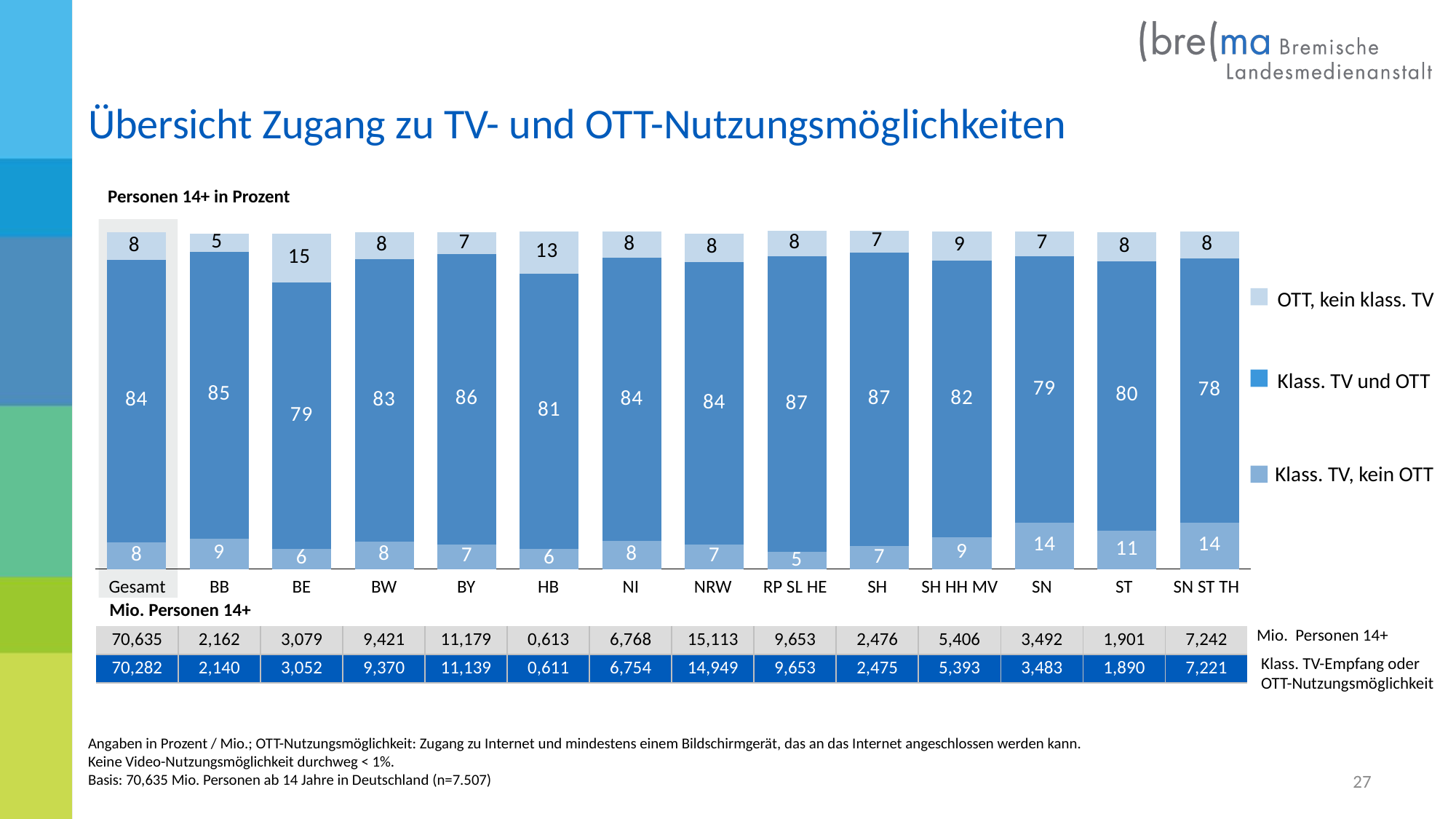

Übersicht Zugang zu TV- und OTT-Nutzungsmöglichkeiten
Personen 14+ in Prozent

### Chart

| Category | Nur klass. TV-Empfang | Klass. TV-Empfang und OTT | Nur OTT | TV- / OTT-Nutzungsmöglichkeit gesamt |
|---|---|---|---|---|
| Gesamt | 7.9 | 83.5 | 8.0 | 99.4 |
| BB | 8.9 | 84.9 | 5.2 | 99.00000000000001 |
| BE | 5.9 | 78.7 | 14.5 | 99.10000000000001 |
| BW | 8.1 | 83.4 | 8.0 | 99.5 |
| BY | 7.2 | 85.8 | 6.5 | 99.5 |
| HB | 6.0 | 81.3 | 12.5 | 99.8 |
| NI | 8.2 | 83.7 | 7.9 | 99.80000000000001 |
| NRW | 7.2 | 83.5 | 8.3 | 99.0 |
| RP SL | 5.0 | 87.4 | 7.6 | 100.0 |
| SH | 6.7 | 86.8 | 6.5 | 100.0 |
| SH HH MV | 9.3 | 81.8 | 8.7 | 99.8 |
| SN | 13.7 | 78.7 | 7.4 | 99.80000000000001 |
| ST | 11.4 | 79.6 | 8.4 | 99.4 |
| SN ST TH | 13.6 | 78.1 | 8.0 | 99.69999999999999 |
OTT, kein klass. TV

Klass. TV und OTT

Klass. TV, kein OTT

| Gesamt | BB | BE | BW | BY | HB | NI | NRW | RP SL HE | SH | SH HH MV | SN | ST | SN ST TH |
| --- | --- | --- | --- | --- | --- | --- | --- | --- | --- | --- | --- | --- | --- |
| Mio. Personen 14+ |  |  |  |  |  |  |  |  |  |  |  |  |  |
| 70,635 | 2,162 | 3,079 | 9,421 | 11,179 | 0,613 | 6,768 | 15,113 | 9,653 | 2,476 | 5,406 | 3,492 | 1,901 | 7,242 |
| 70,282 | 2,140 | 3,052 | 9,370 | 11,139 | 0,611 | 6,754 | 14,949 | 9,653 | 2,475 | 5,393 | 3,483 | 1,890 | 7,221 |
Mio.  Personen 14+
Klass. TV-Empfang oder
OTT-Nutzungsmöglichkeit
Angaben in Prozent / Mio.; OTT-Nutzungsmöglichkeit: Zugang zu Internet und mindestens einem Bildschirmgerät, das an das Internet angeschlossen werden kann.
Keine Video-Nutzungsmöglichkeit durchweg < 1%.
Basis: 70,635 Mio. Personen ab 14 Jahre in Deutschland (n=7.507)
27